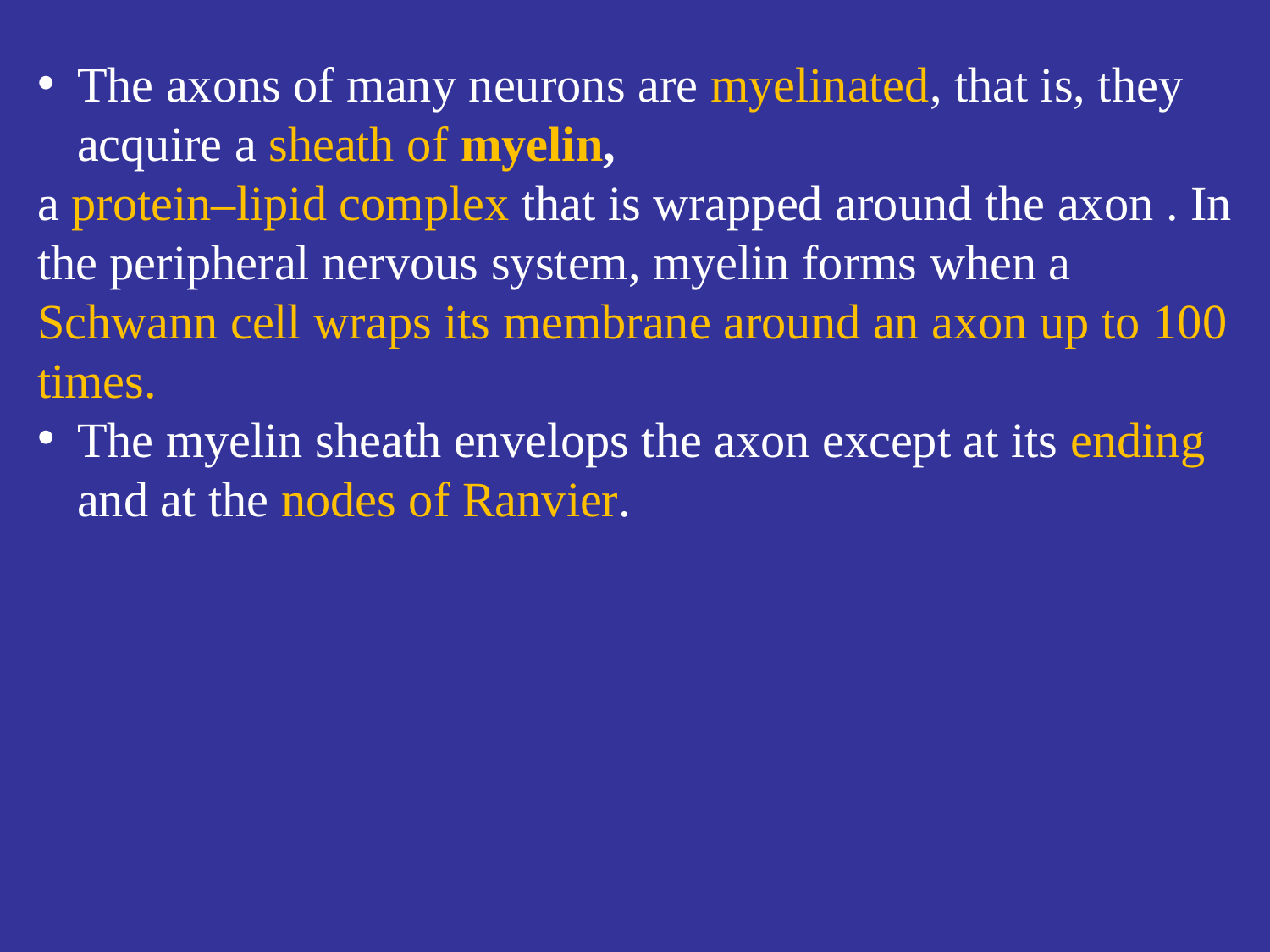

The axons of many neurons are myelinated, that is, they acquire a sheath of myelin,
a protein–lipid complex that is wrapped around the axon . In the peripheral nervous system, myelin forms when a Schwann cell wraps its membrane around an axon up to 100 times.
The myelin sheath envelops the axon except at its ending and at the nodes of Ranvier.